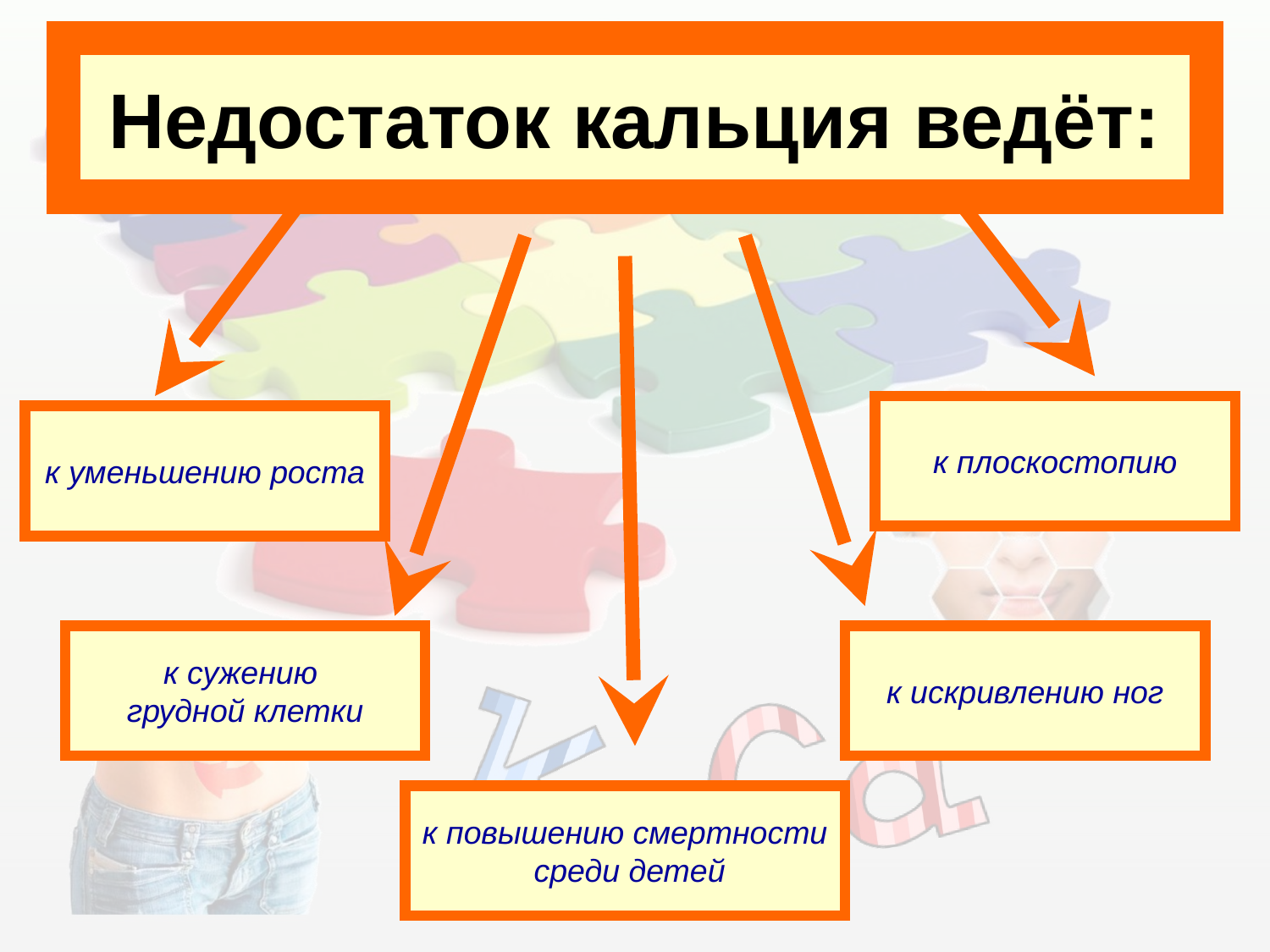

# Недостаток кальция ведёт:

к плоскостопию
к уменьшению роста
к сужению
грудной клетки
к искривлению ног
к повышению смертности
 среди детей